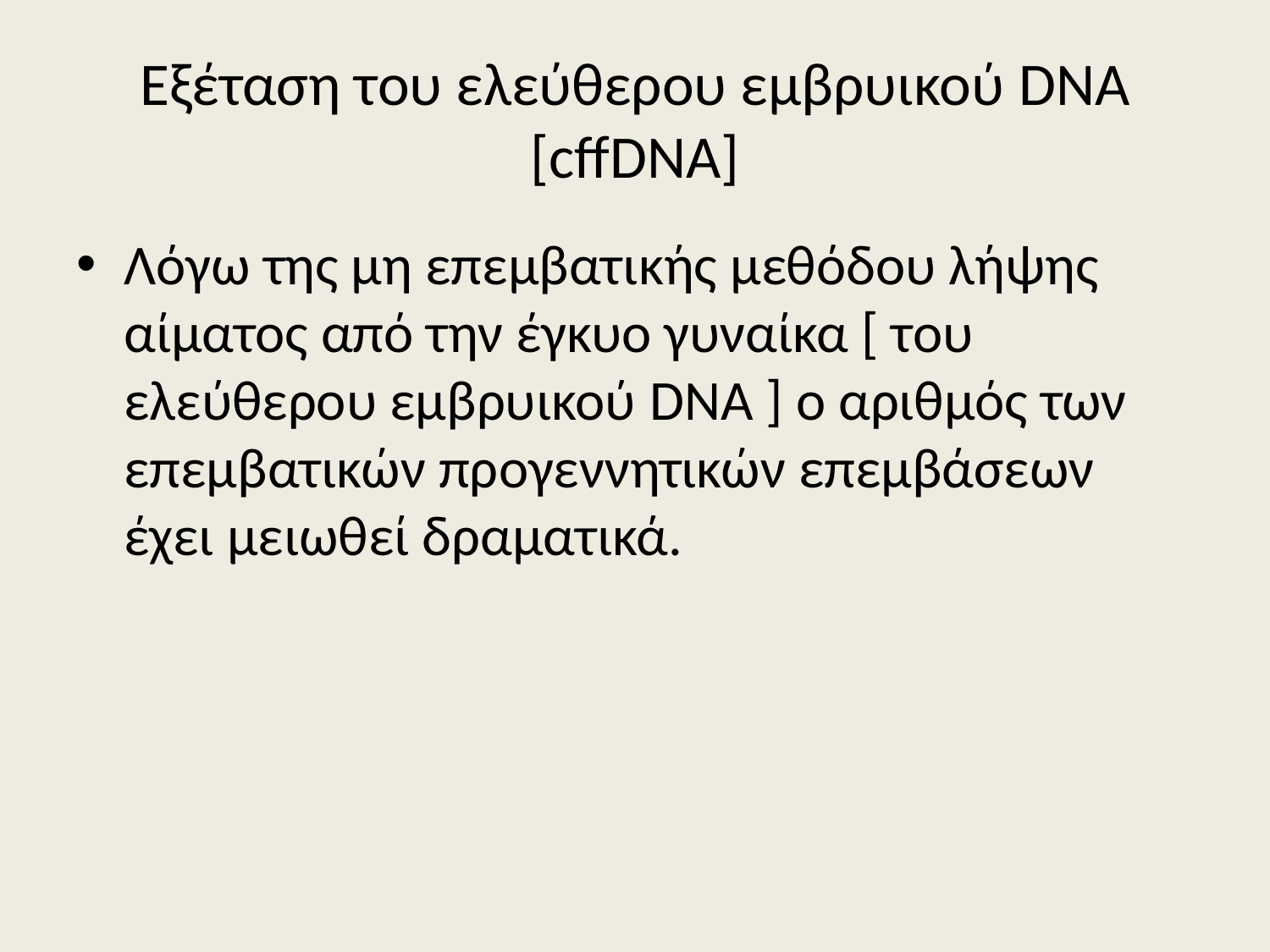

# Εξέταση του ελεύθερου εμβρυικού DNA [cffDNA]
Λόγω της μη επεμβατικής μεθόδου λήψης αίματος από την έγκυο γυναίκα [ του ελεύθερου εμβρυικού DNA ] ο αριθμός των επεμβατικών προγεννητικών επεμβάσεων έχει μειωθεί δραματικά.